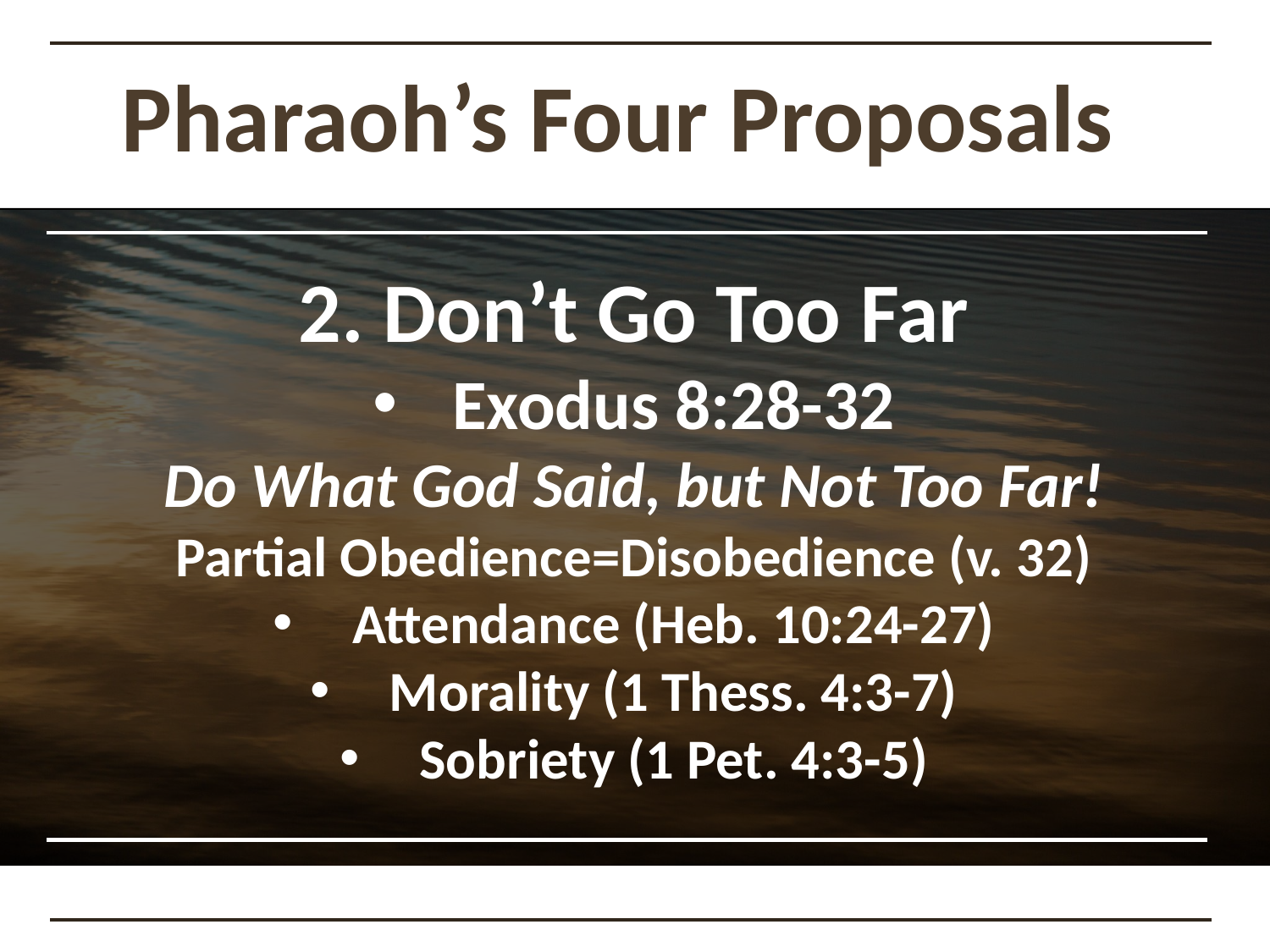

Pharaoh’s Four Proposals
2. Don’t Go Too Far
Exodus 8:28-32
Do What God Said, but Not Too Far!
Partial Obedience=Disobedience (v. 32)
Attendance (Heb. 10:24-27)
Morality (1 Thess. 4:3-7)
Sobriety (1 Pet. 4:3-5)